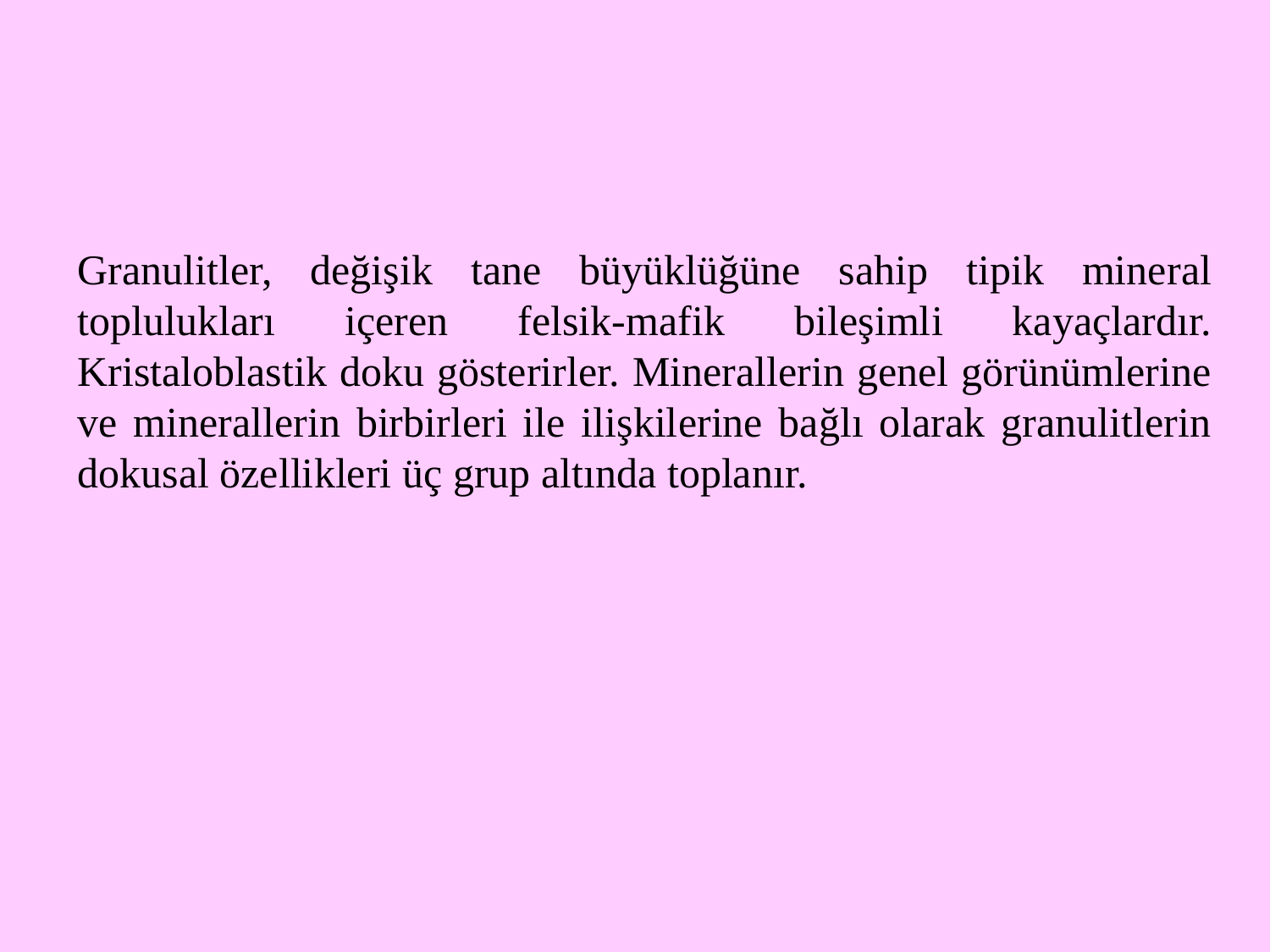

Granulitler, değişik tane büyüklüğüne sahip tipik mineral toplulukları içeren felsik-mafik bileşimli kayaçlardır. Kristaloblastik doku gösterirler. Minerallerin genel görünümlerine ve minerallerin birbirleri ile ilişkilerine bağlı olarak granulitlerin dokusal özellikleri üç grup altında toplanır.